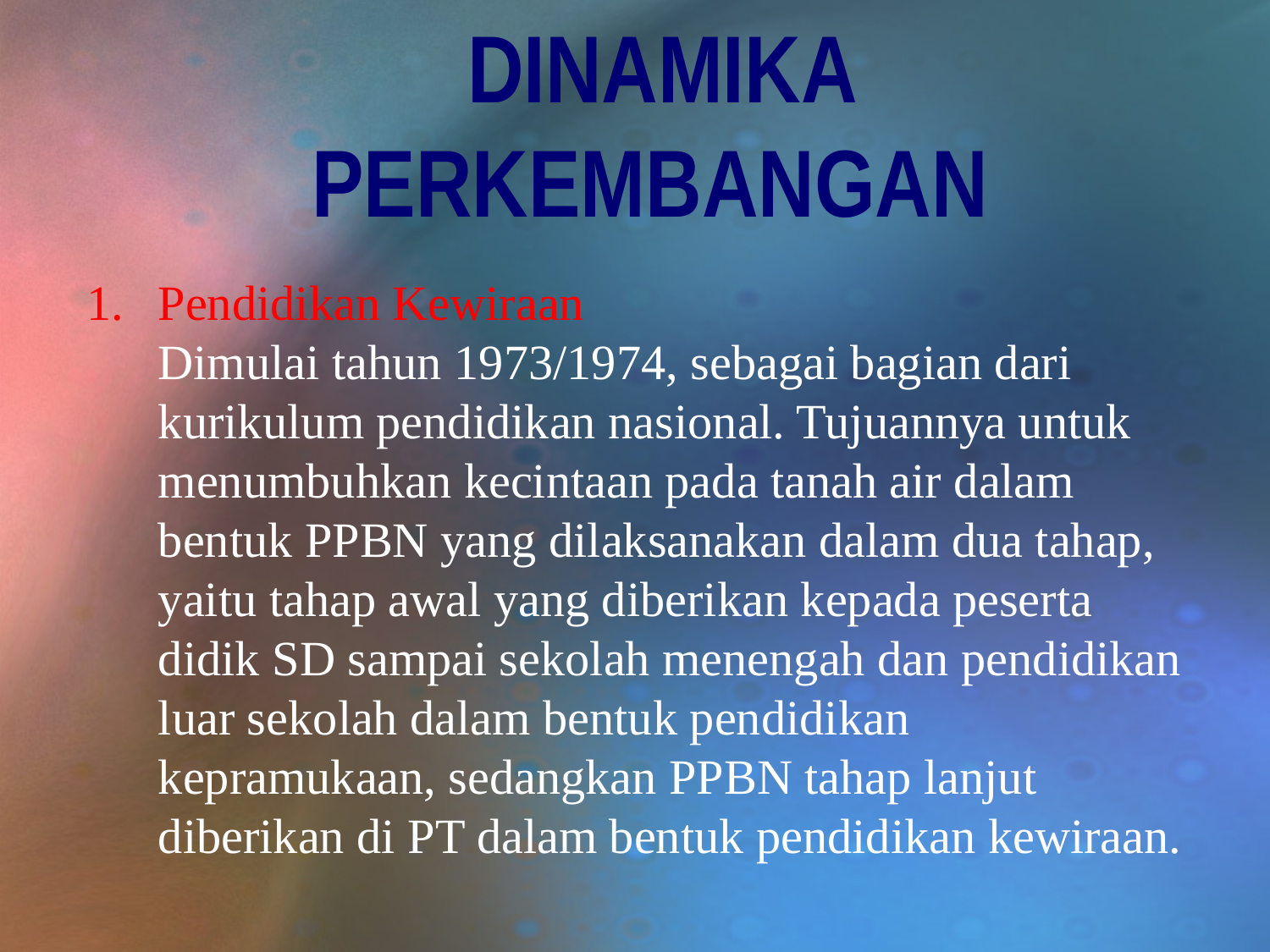

# DINAMIKA PERKEMBANGAN
Pendidikan Kewiraan
Dimulai tahun 1973/1974, sebagai bagian dari kurikulum pendidikan nasional. Tujuannya untuk menumbuhkan kecintaan pada tanah air dalam bentuk PPBN yang dilaksanakan dalam dua tahap, yaitu tahap awal yang diberikan kepada peserta didik SD sampai sekolah menengah dan pendidikan luar sekolah dalam bentuk pendidikan kepramukaan, sedangkan PPBN tahap lanjut diberikan di PT dalam bentuk pendidikan kewiraan.